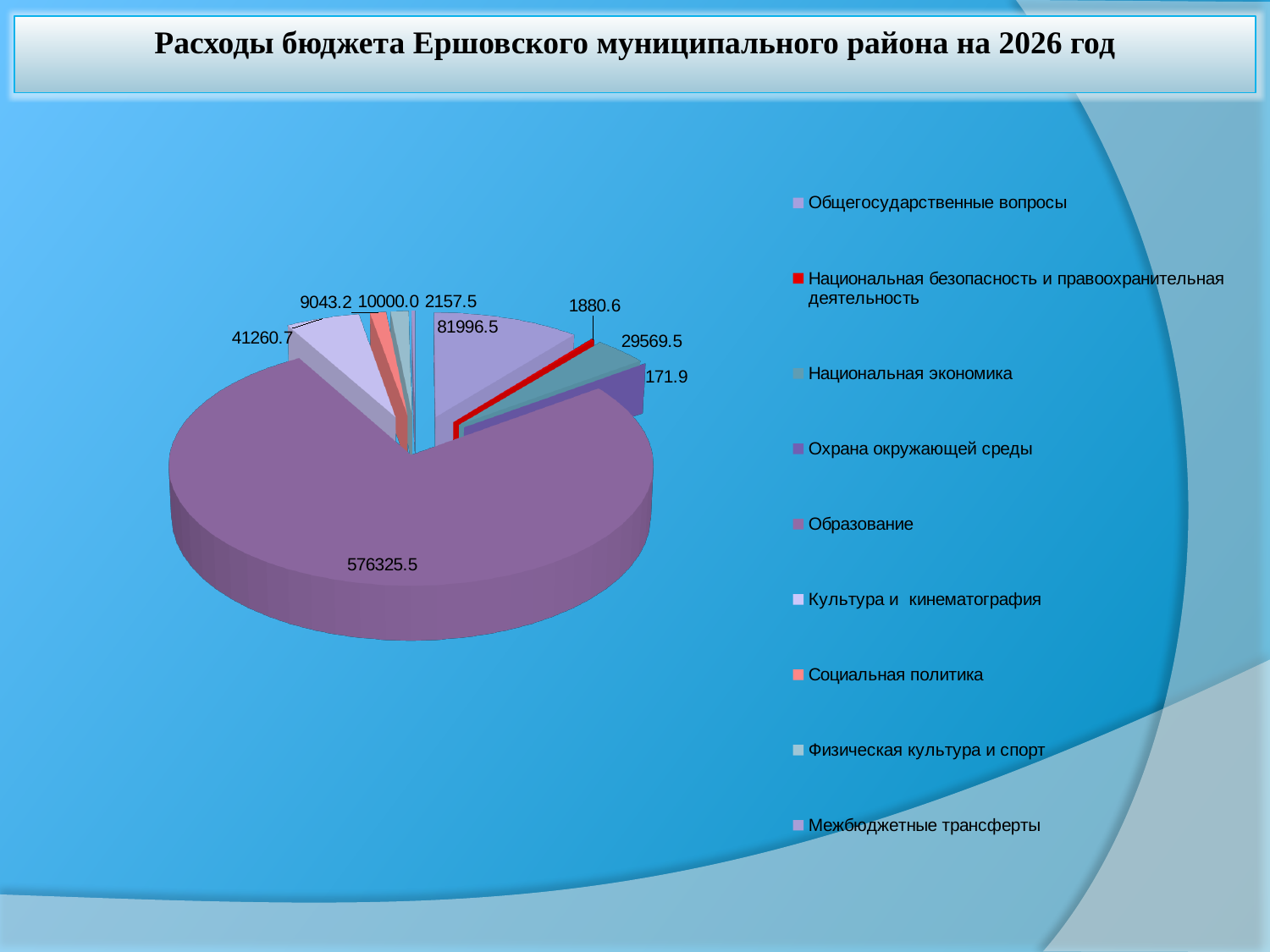

Расходы бюджета Ершовского муниципального района на 2026 год

[unsupported chart]